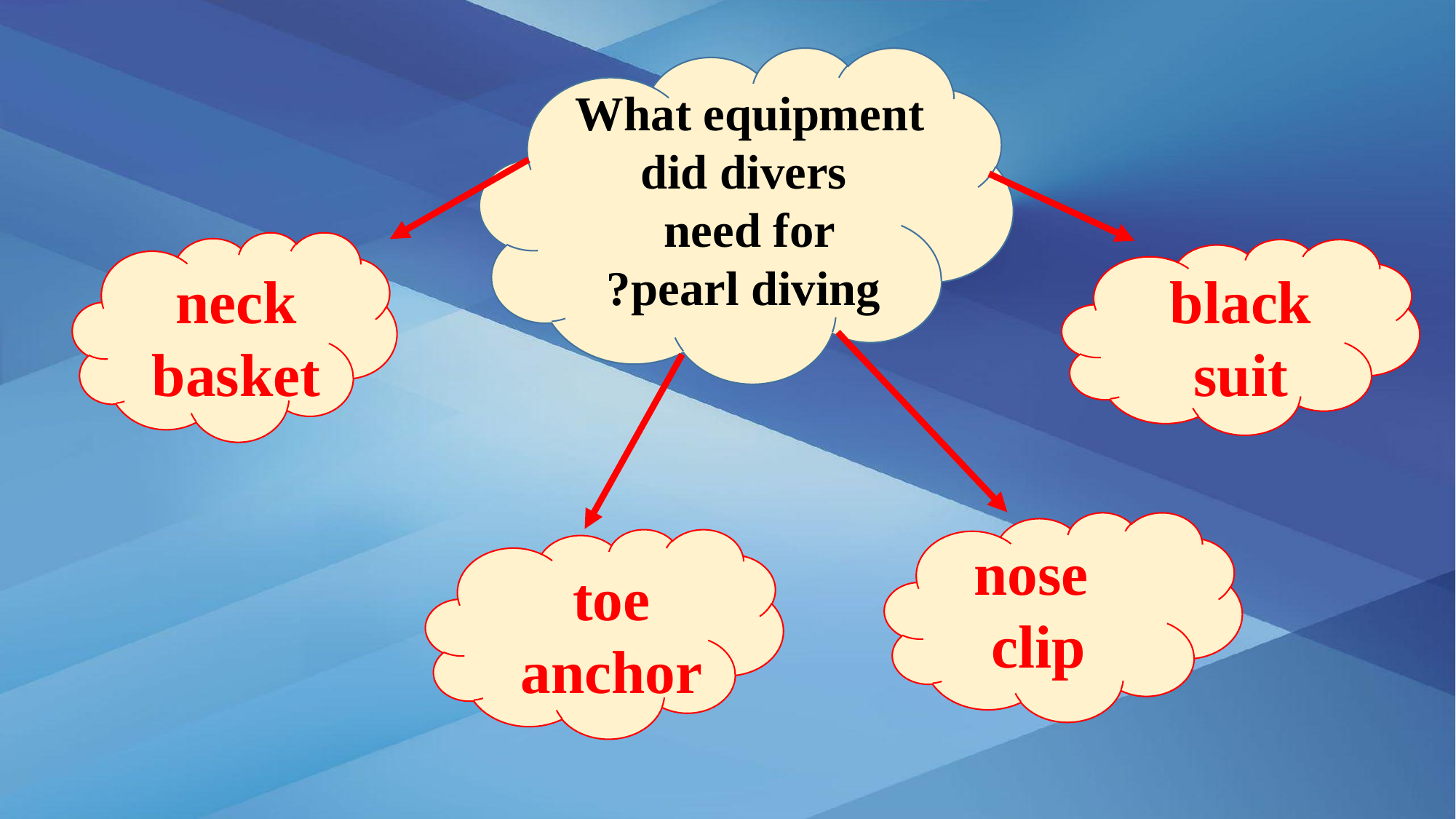

What equipment
 did divers
need for
 pearl diving?

neck
basket
black
suit

nose
clip
toe
anchor